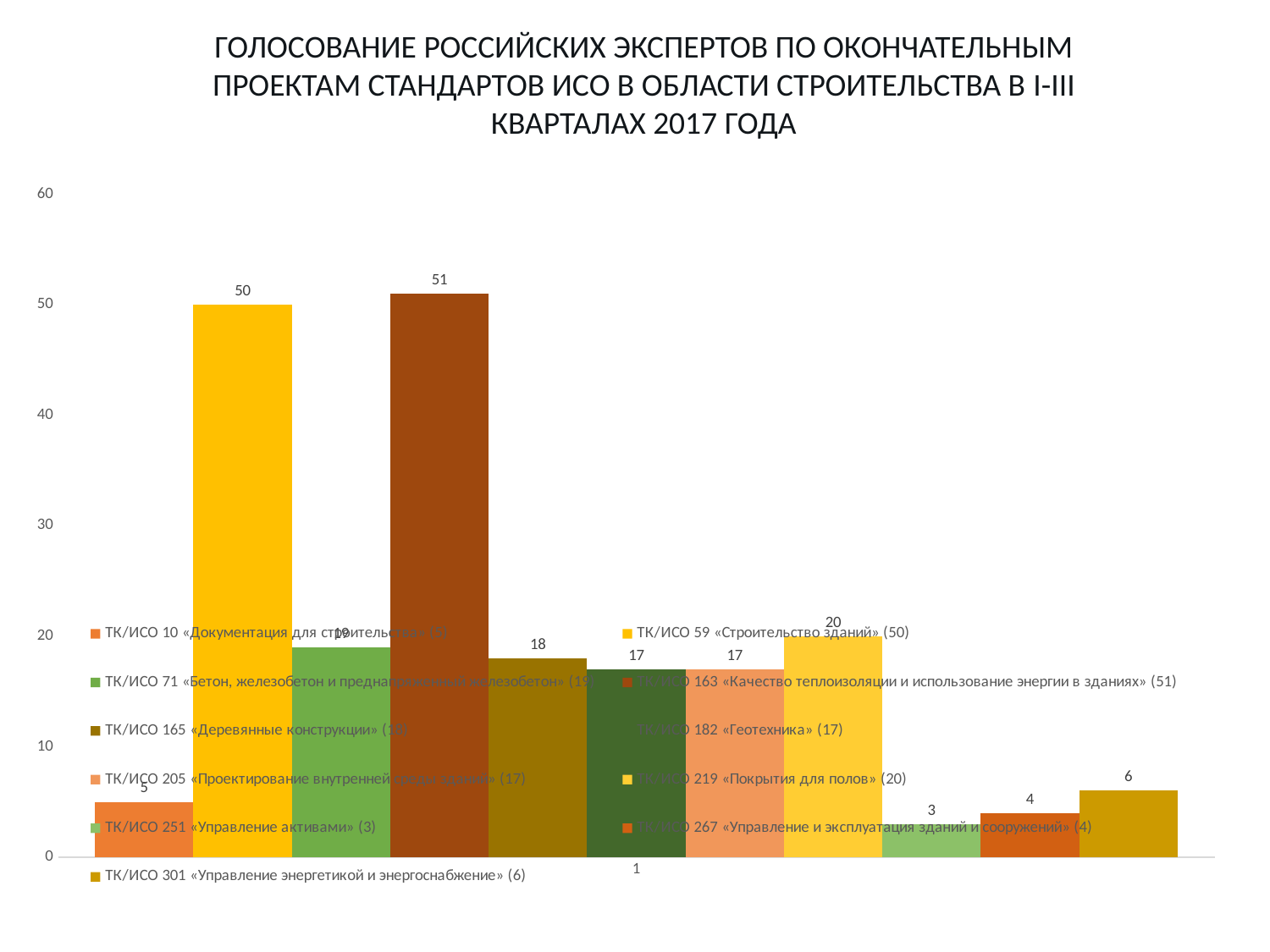

ГОЛОСОВАНИЕ РОССИЙСКИХ ЭКСПЕРТОВ ПО ОКОНЧАТЕЛЬНЫМ ПРОЕКТАМ СТАНДАРТОВ ИСО В ОБЛАСТИ СТРОИТЕЛЬСТВА В I-III КВАРТАЛАХ 2017 ГОДА

### Chart

| Category | ТК/ИСО 10 «Документация для строительства» (5) | ТК/ИСО 59 «Строительство зданий» (50) | ТК/ИСО 71 «Бетон, железобетон и преднапряженный железобетон» (19) | ТК/ИСО 163 «Качество теплоизоляции и использование энергии в зданиях» (51) | ТК/ИСО 165 «Деревянные конструкции» (18) | ТК/ИСО 182 «Геотехника» (17) | ТК/ИСО 205 «Проектирование внутренней среды зданий» (17) | ТК/ИСО 219 «Покрытия для полов» (20) | ТК/ИСО 251 «Управление активами» (3) | ТК/ИСО 267 «Управление и эксплуатация зданий и сооружений» (4) | ТК/ИСО 301 «Управление энергетикой и энергоснабжение» (6) |
|---|---|---|---|---|---|---|---|---|---|---|---|